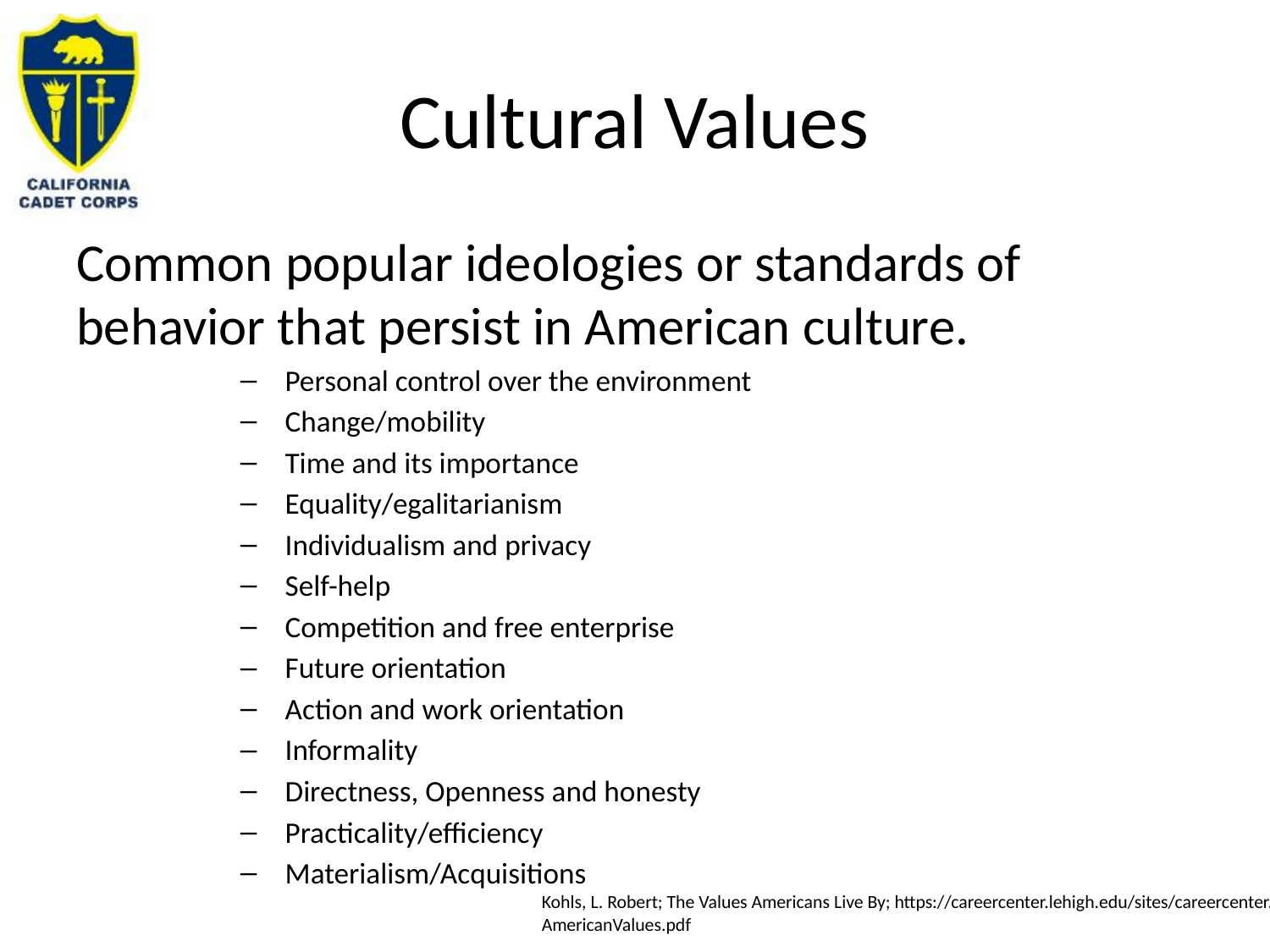

# Cultural Values
Common popular ideologies or standards of behavior that persist in American culture.
Personal control over the environment
Change/mobility
Time and its importance
Equality/egalitarianism
Individualism and privacy
Self-help
Competition and free enterprise
Future orientation
Action and work orientation
Informality
Directness, Openness and honesty
Practicality/efficiency
Materialism/Acquisitions

Kohls, L. Robert; The Values Americans Live By; https://careercenter.lehigh.edu/sites/careercenter.lehigh.edu/files/AmericanValues.pdf